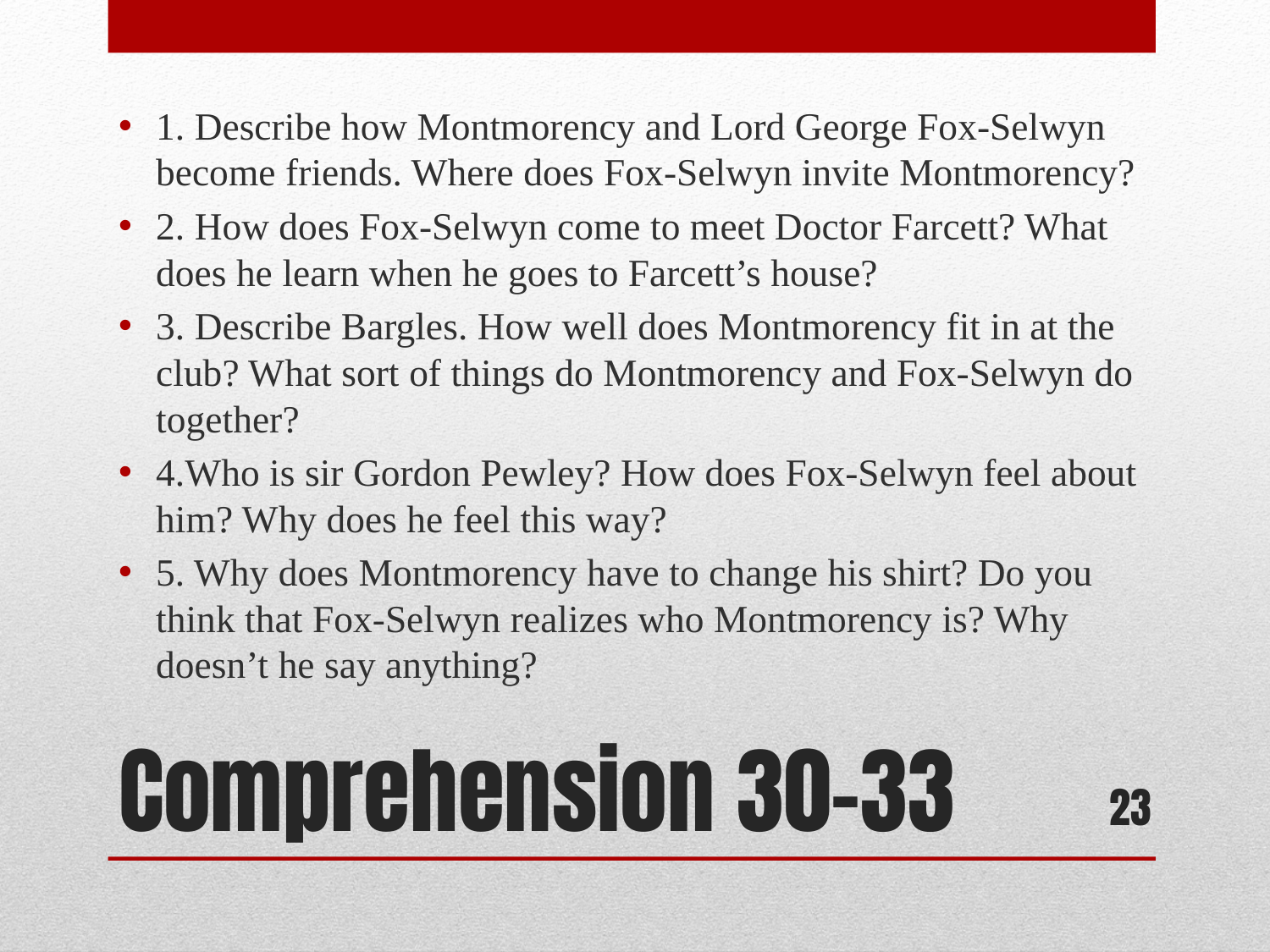

1. Describe how Montmorency and Lord George Fox-Selwyn become friends. Where does Fox-Selwyn invite Montmorency?
2. How does Fox-Selwyn come to meet Doctor Farcett? What does he learn when he goes to Farcett’s house?
3. Describe Bargles. How well does Montmorency fit in at the club? What sort of things do Montmorency and Fox-Selwyn do together?
4.Who is sir Gordon Pewley? How does Fox-Selwyn feel about him? Why does he feel this way?
5. Why does Montmorency have to change his shirt? Do you think that Fox-Selwyn realizes who Montmorency is? Why doesn’t he say anything?

# Comprehension 30-33
23